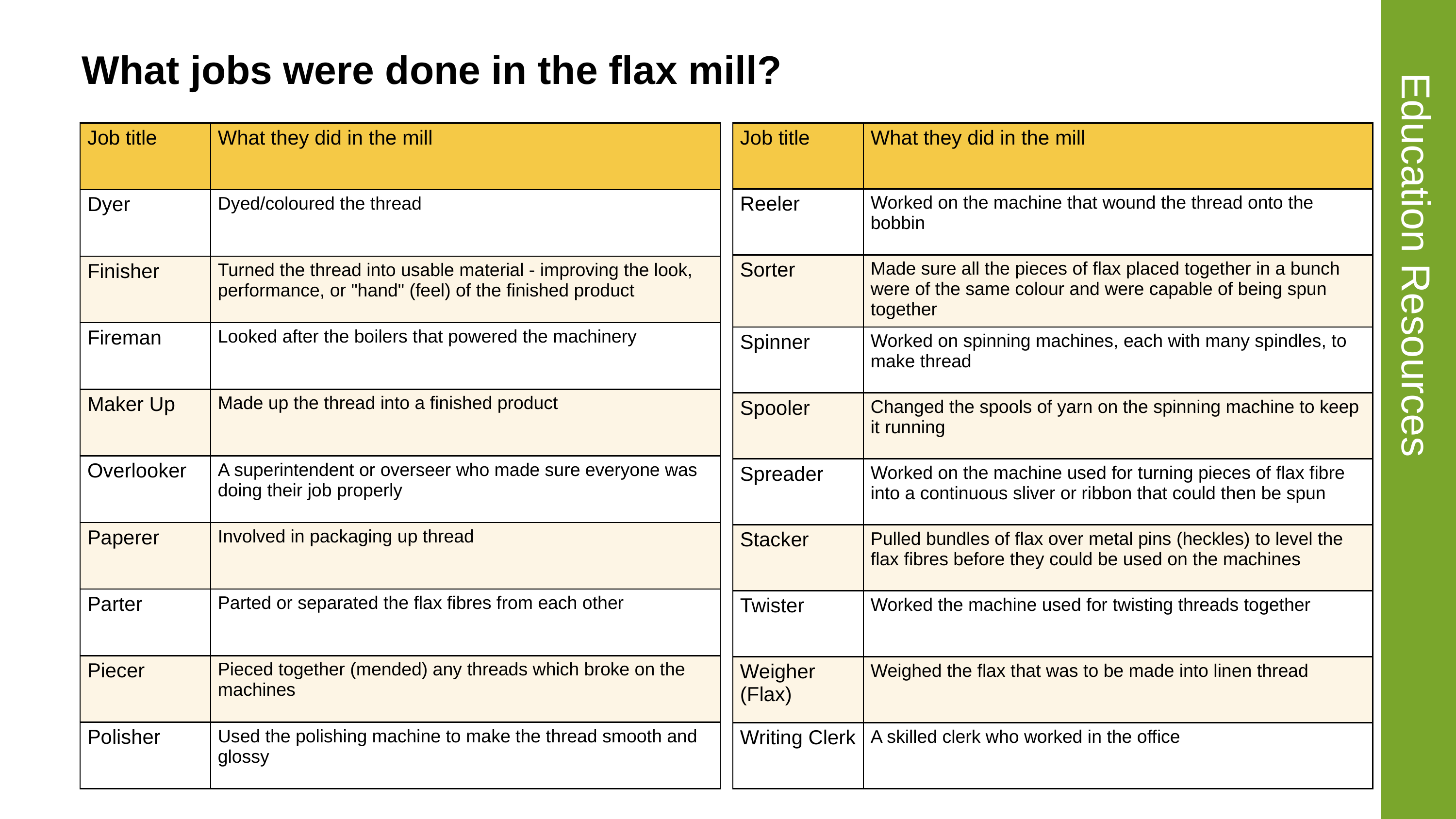

What jobs were done in the flax mill?

| Job title | What they did in the mill |
| --- | --- |
| Dyer | Dyed/coloured the thread |
| Finisher | Turned the thread into usable material - improving the look, performance, or "hand" (feel) of the finished product |
| Fireman | Looked after the boilers that powered the machinery |
| Maker Up | Made up the thread into a finished product |
| Overlooker | A superintendent or overseer who made sure everyone was doing their job properly |
| Paperer | Involved in packaging up thread |
| Parter | Parted or separated the flax fibres from each other |
| Piecer | Pieced together (mended) any threads which broke on the machines |
| Polisher | Used the polishing machine to make the thread smooth and glossy |
| Job title | What they did in the mill |
| --- | --- |
| Reeler | Worked on the machine that wound the thread onto the bobbin |
| Sorter | Made sure all the pieces of flax placed together in a bunch were of the same colour and were capable of being spun together |
| Spinner | Worked on spinning machines, each with many spindles, to make thread |
| Spooler | Changed the spools of yarn on the spinning machine to keep it running |
| Spreader | Worked on the machine used for turning pieces of flax fibre into a continuous sliver or ribbon that could then be spun |
| Stacker | Pulled bundles of flax over metal pins (heckles) to level the flax fibres before they could be used on the machines |
| Twister | Worked the machine used for twisting threads together |
| Weigher (Flax) | Weighed the flax that was to be made into linen thread |
| Writing Clerk | A skilled clerk who worked in the office |
Education Resources